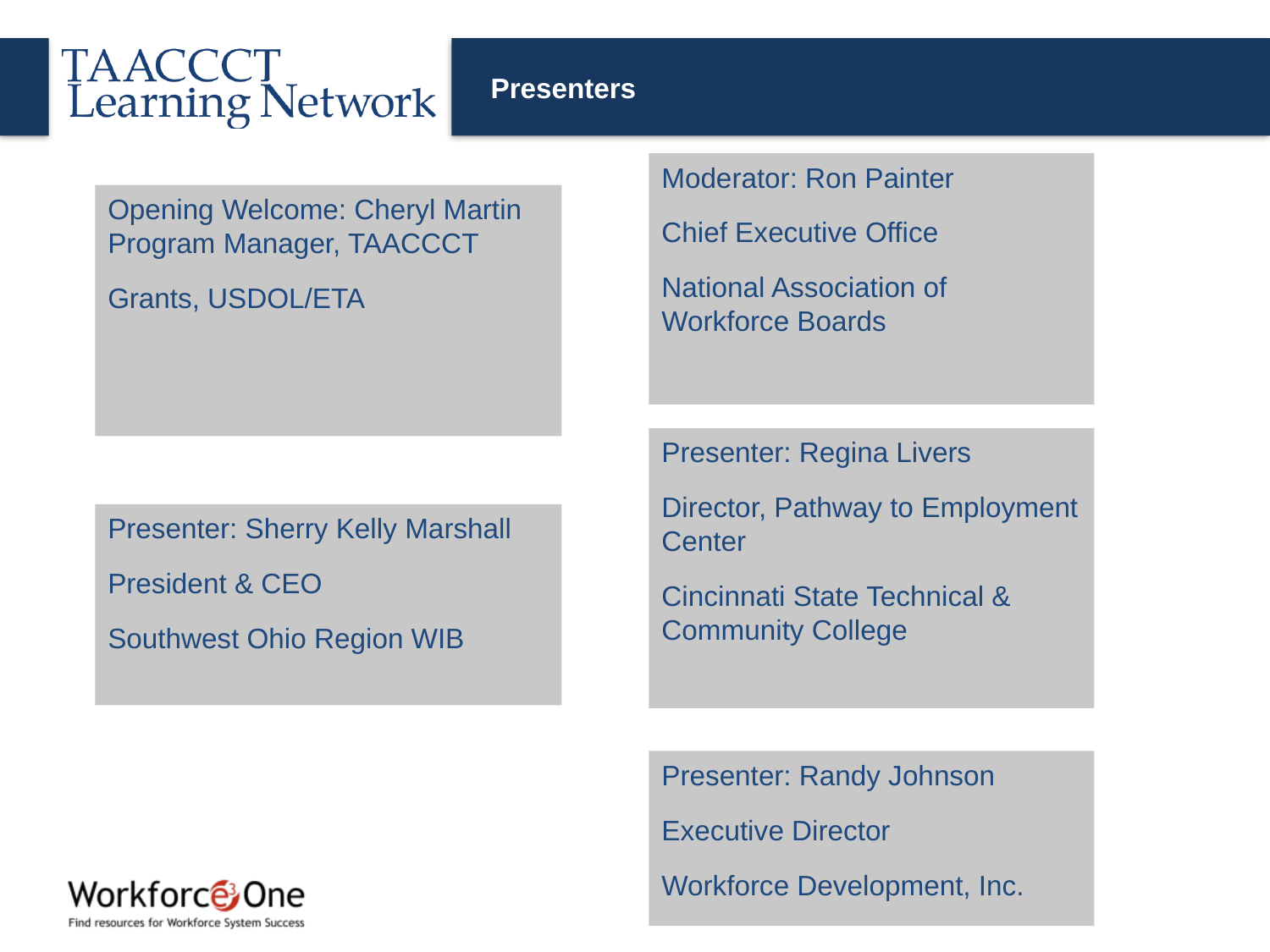

# Presenters
Moderator: Ron Painter
Chief Executive Office
National Association of Workforce Boards
Opening Welcome: Cheryl Martin Program Manager, TAACCCT
Grants, USDOL/ETA
Presenter: Regina Livers
Director, Pathway to Employment Center
Cincinnati State Technical & Community College
Presenter: Sherry Kelly Marshall
President & CEO
Southwest Ohio Region WIB
Presenter: Randy Johnson
Executive Director
Workforce Development, Inc.